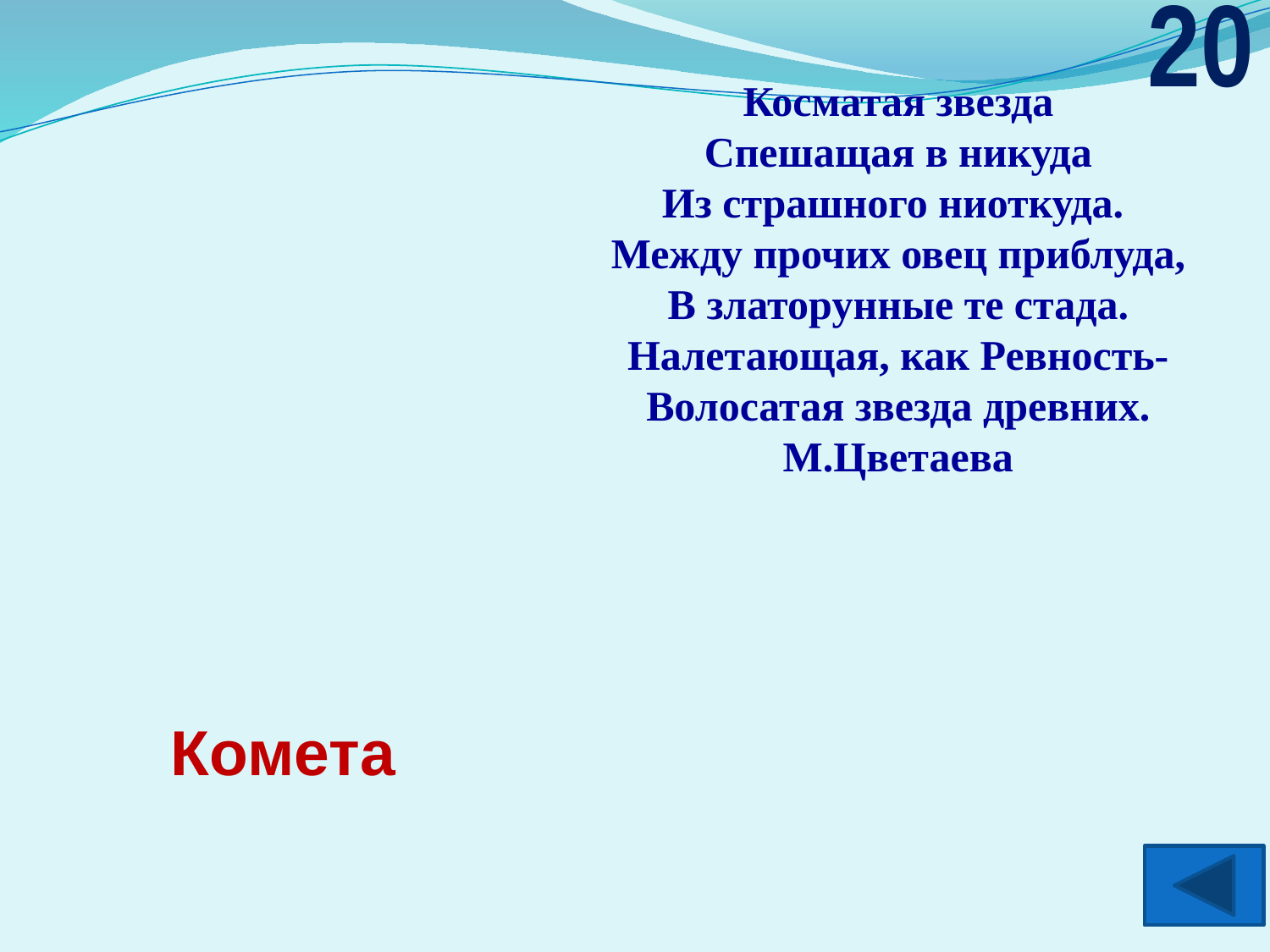

20
Косматая звезда
Спешащая в никуда
Из страшного ниоткуда.
Между прочих овец приблуда,
В златорунные те стада.
Налетающая, как Ревность-
Волосатая звезда древних.
М.Цветаева
Комета